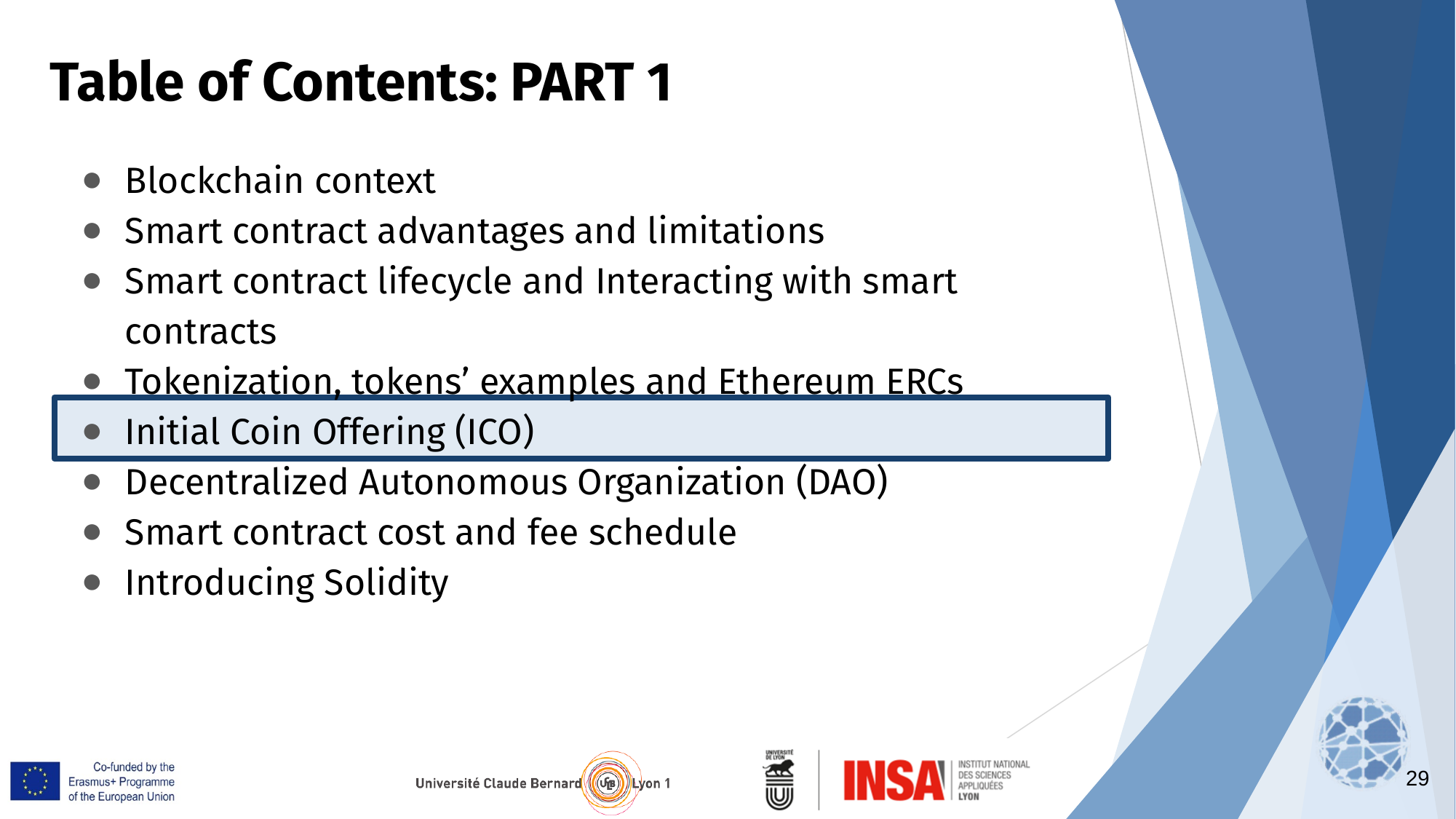

Table of Contents: PART 1
Blockchain context
Smart contract advantages and limitations
Smart contract lifecycle and Interacting with smart contracts
Tokenization, tokens’ examples and Ethereum ERCs
Initial Coin Offering (ICO)
Decentralized Autonomous Organization (DAO)
Smart contract cost and fee schedule
Introducing Solidity